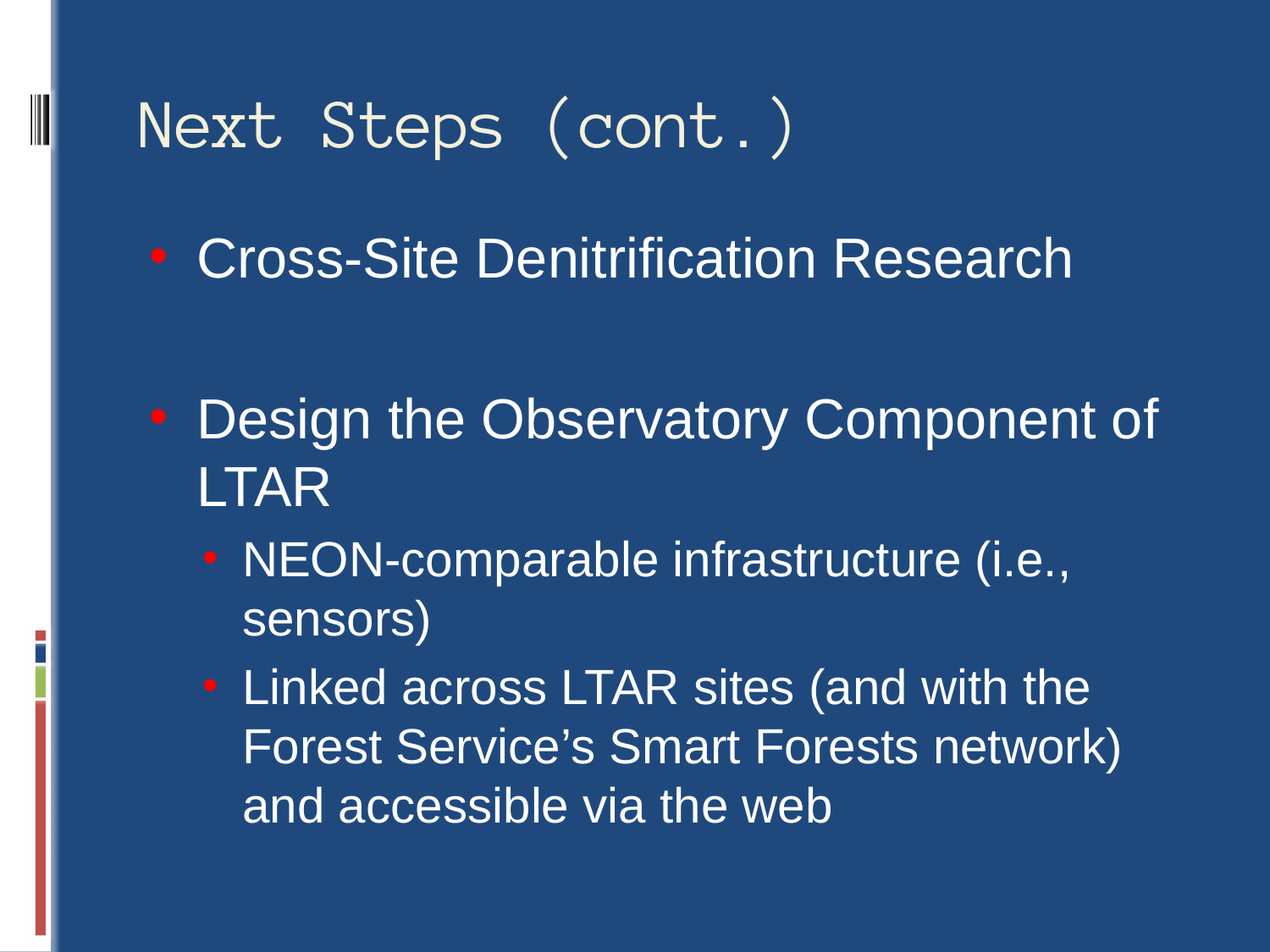

# Next Steps (cont.)
Cross-Site Denitrification Research

Design the Observatory Component of LTAR
NEON-comparable infrastructure (i.e., sensors)
Linked across LTAR sites (and with the Forest Service’s Smart Forests network) and accessible via the web